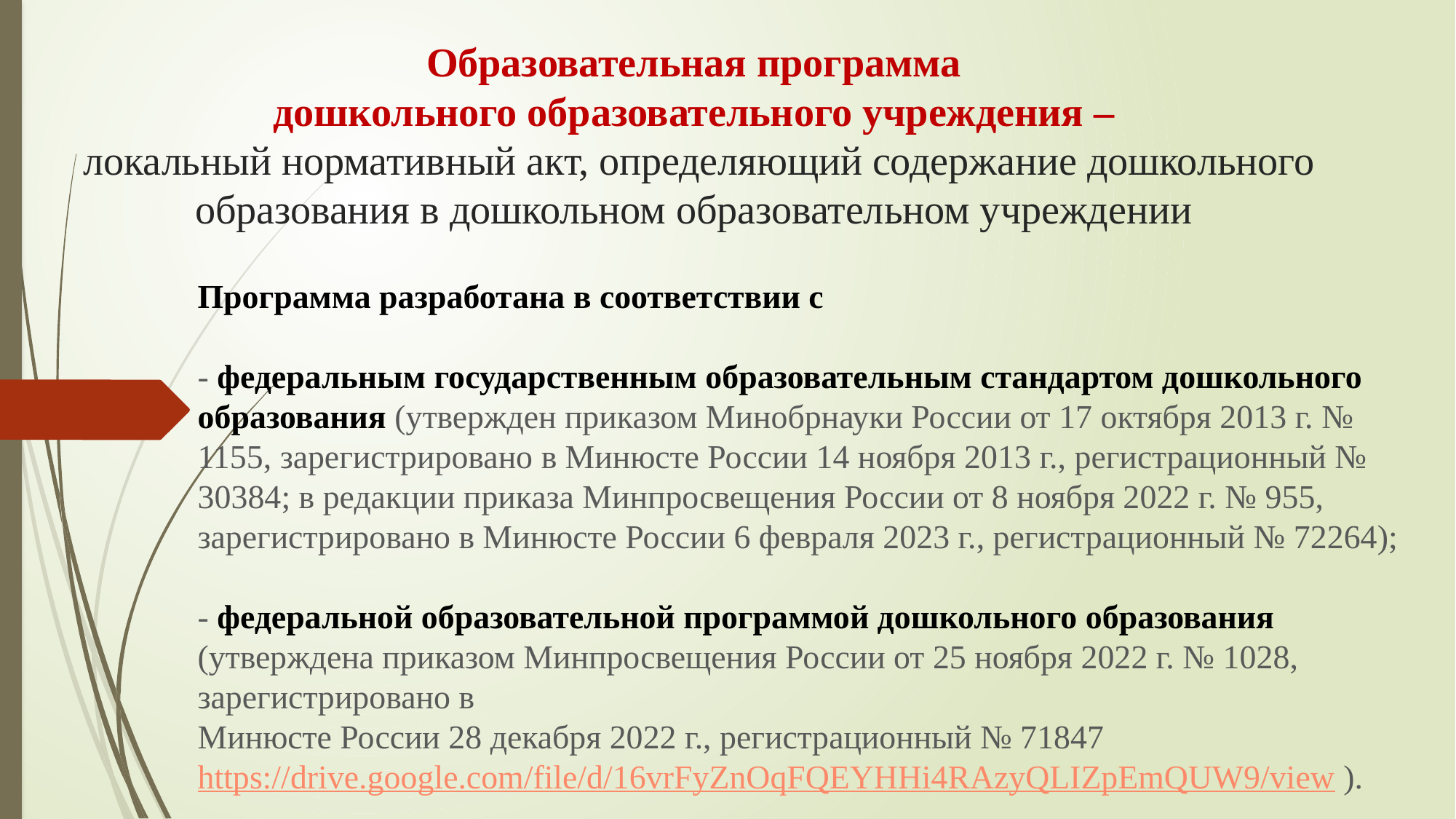

# Образовательная программа дошкольного образовательного учреждения – локальный нормативный акт, определяющий содержание дошкольного образования в дошкольном образовательном учреждении
Программа разработана в соответствии с
- федеральным государственным образовательным стандартом дошкольного образования (утвержден приказом Минобрнауки России от 17 октября 2013 г. № 1155, зарегистрировано в Минюсте России 14 ноября 2013 г., регистрационный № 30384; в редакции приказа Минпросвещения России от 8 ноября 2022 г. № 955, зарегистрировано в Минюсте России 6 февраля 2023 г., регистрационный № 72264);
- федеральной образовательной программой дошкольного образования (утверждена приказом Минпросвещения России от 25 ноября 2022 г. № 1028, зарегистрировано в
Минюсте России 28 декабря 2022 г., регистрационный № 71847
https://drive.google.com/file/d/16vrFyZnOqFQEYHHi4RAzyQLIZpEmQUW9/view ).